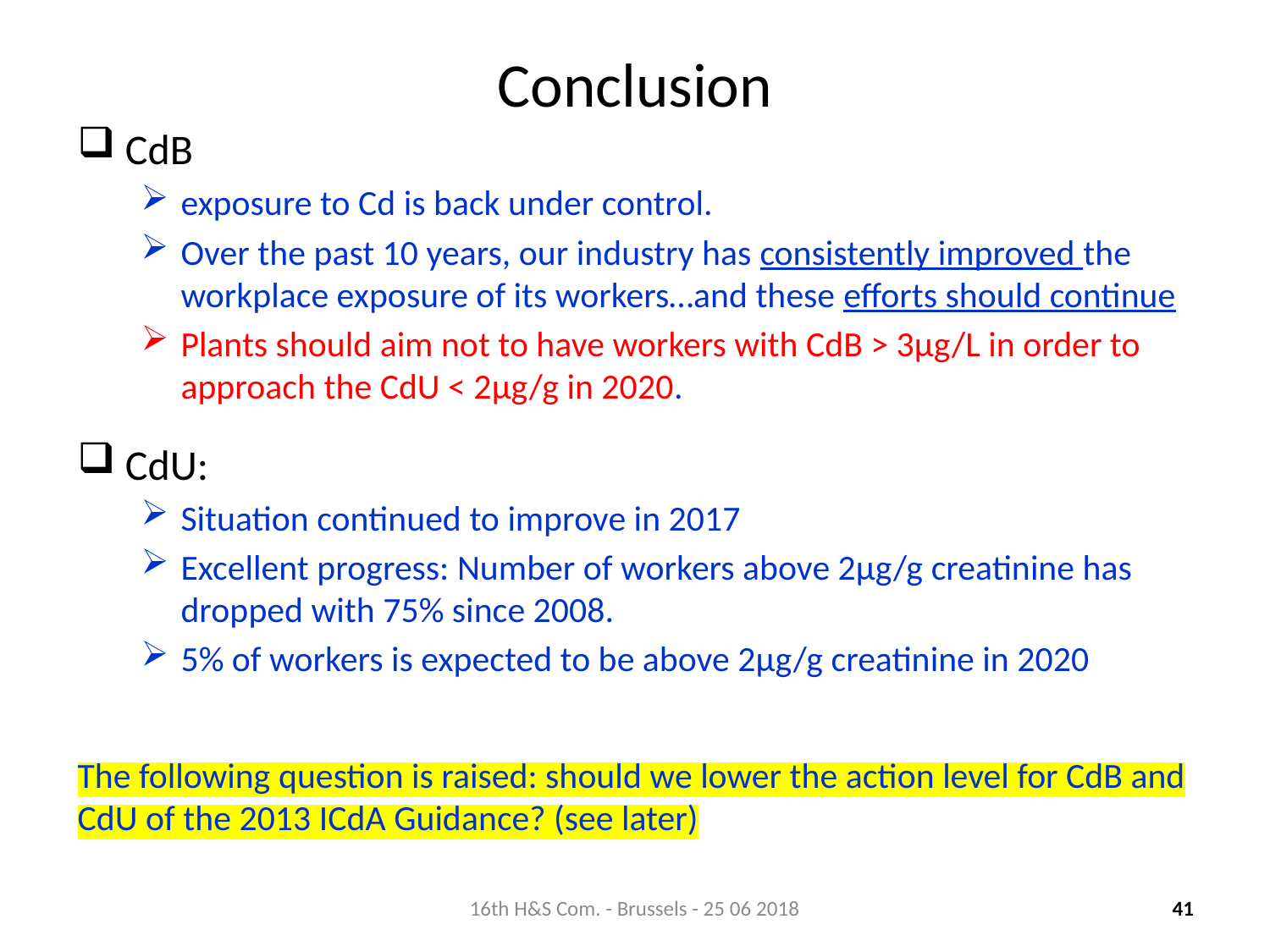

# Conclusion
CdB
exposure to Cd is back under control.
Over the past 10 years, our industry has consistently improved the workplace exposure of its workers…and these efforts should continue
Plants should aim not to have workers with CdB > 3µg/L in order to approach the CdU < 2µg/g in 2020.
CdU:
Situation continued to improve in 2017
Excellent progress: Number of workers above 2µg/g creatinine has dropped with 75% since 2008.
5% of workers is expected to be above 2µg/g creatinine in 2020

The following question is raised: should we lower the action level for CdB and CdU of the 2013 ICdA Guidance? (see later)

16th H&S Com. - Brussels - 25 06 2018
41